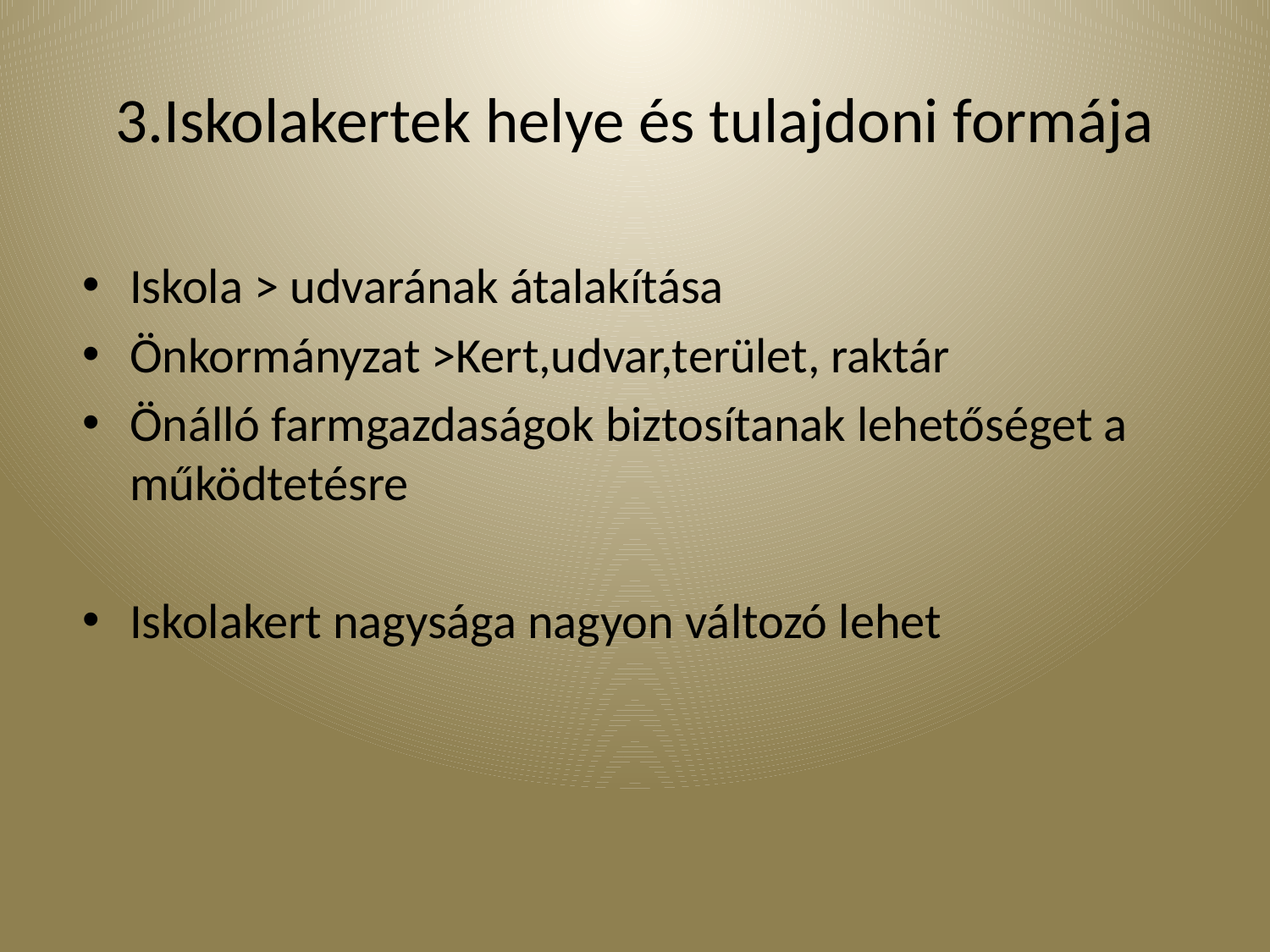

# 3.Iskolakertek helye és tulajdoni formája
Iskola > udvarának átalakítása
Önkormányzat >Kert,udvar,terület, raktár
Önálló farmgazdaságok biztosítanak lehetőséget a működtetésre

Iskolakert nagysága nagyon változó lehet